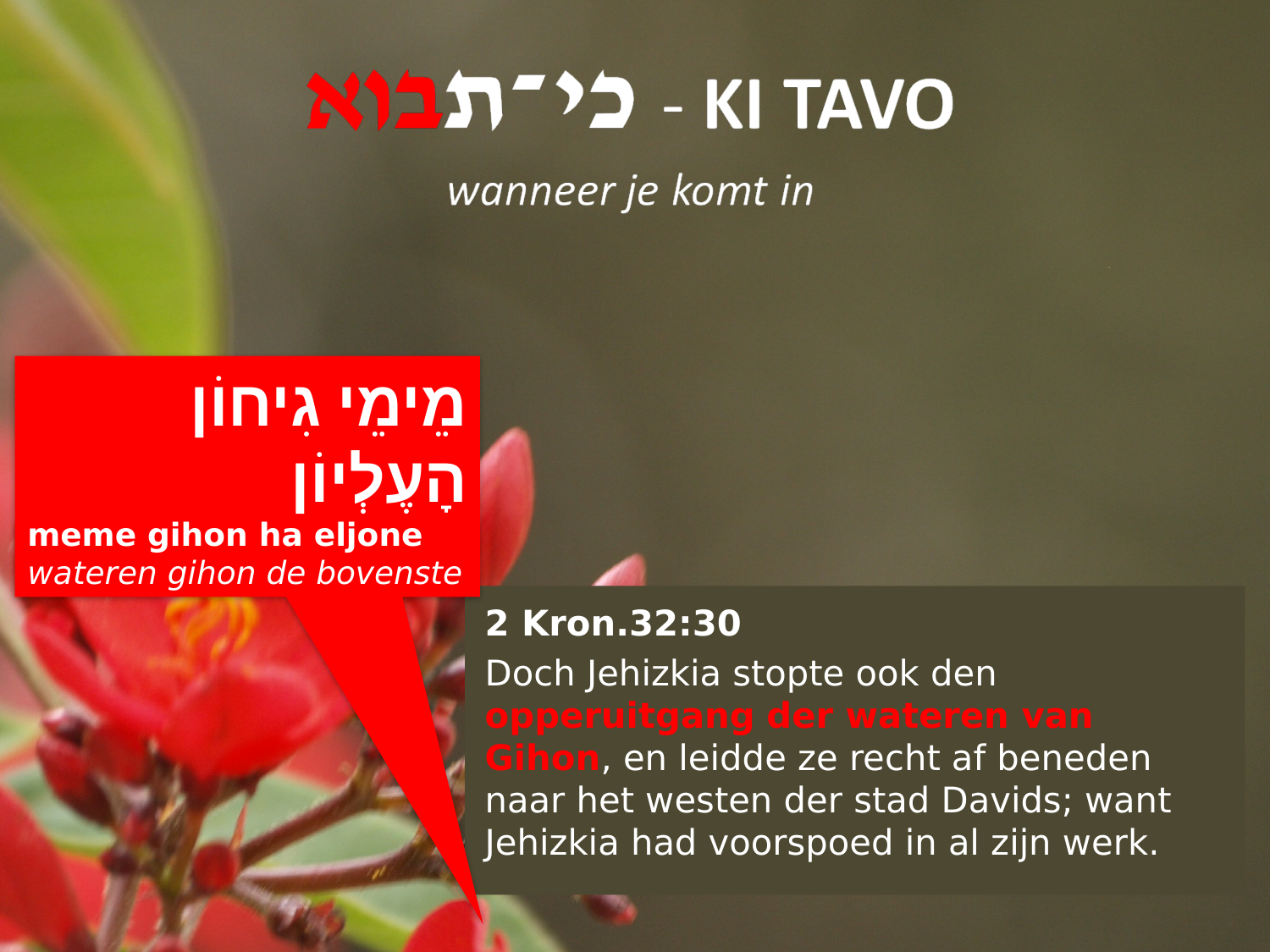

מֵימֵי גִיחוֹן הָעֶלְיוֹן
meme gihon ha eljone
wateren gihon de bovenste
2 Kron.32:30
Doch Jehizkia stopte ook den opperuitgang der wateren van Gihon, en leidde ze recht af beneden naar het westen der stad Davids; want Jehizkia had voorspoed in al zijn werk.